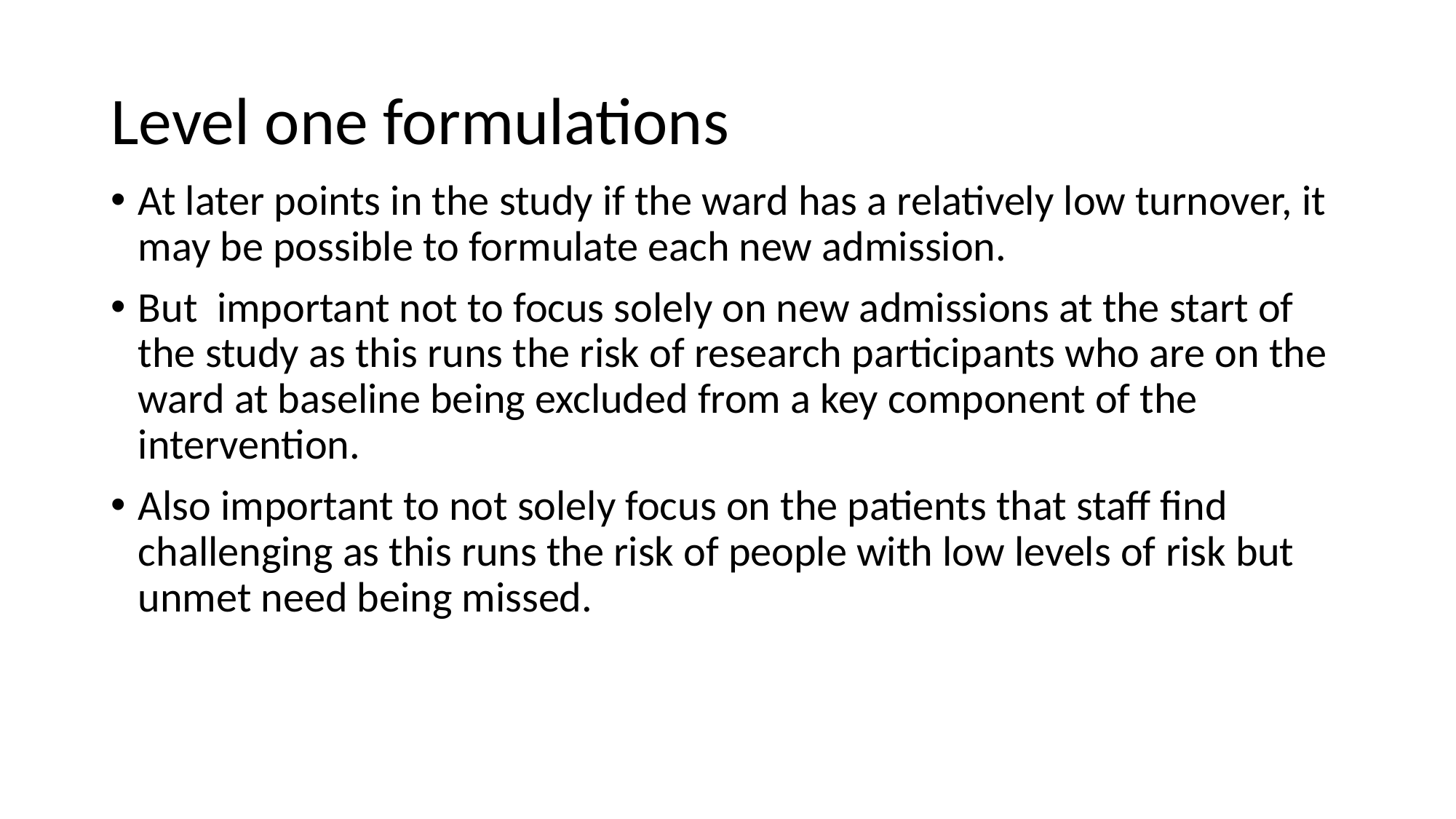

# Level one formulations
At later points in the study if the ward has a relatively low turnover, it may be possible to formulate each new admission.
But  important not to focus solely on new admissions at the start of the study as this runs the risk of research participants who are on the ward at baseline being excluded from a key component of the intervention.
Also important to not solely focus on the patients that staff find challenging as this runs the risk of people with low levels of risk but unmet need being missed.